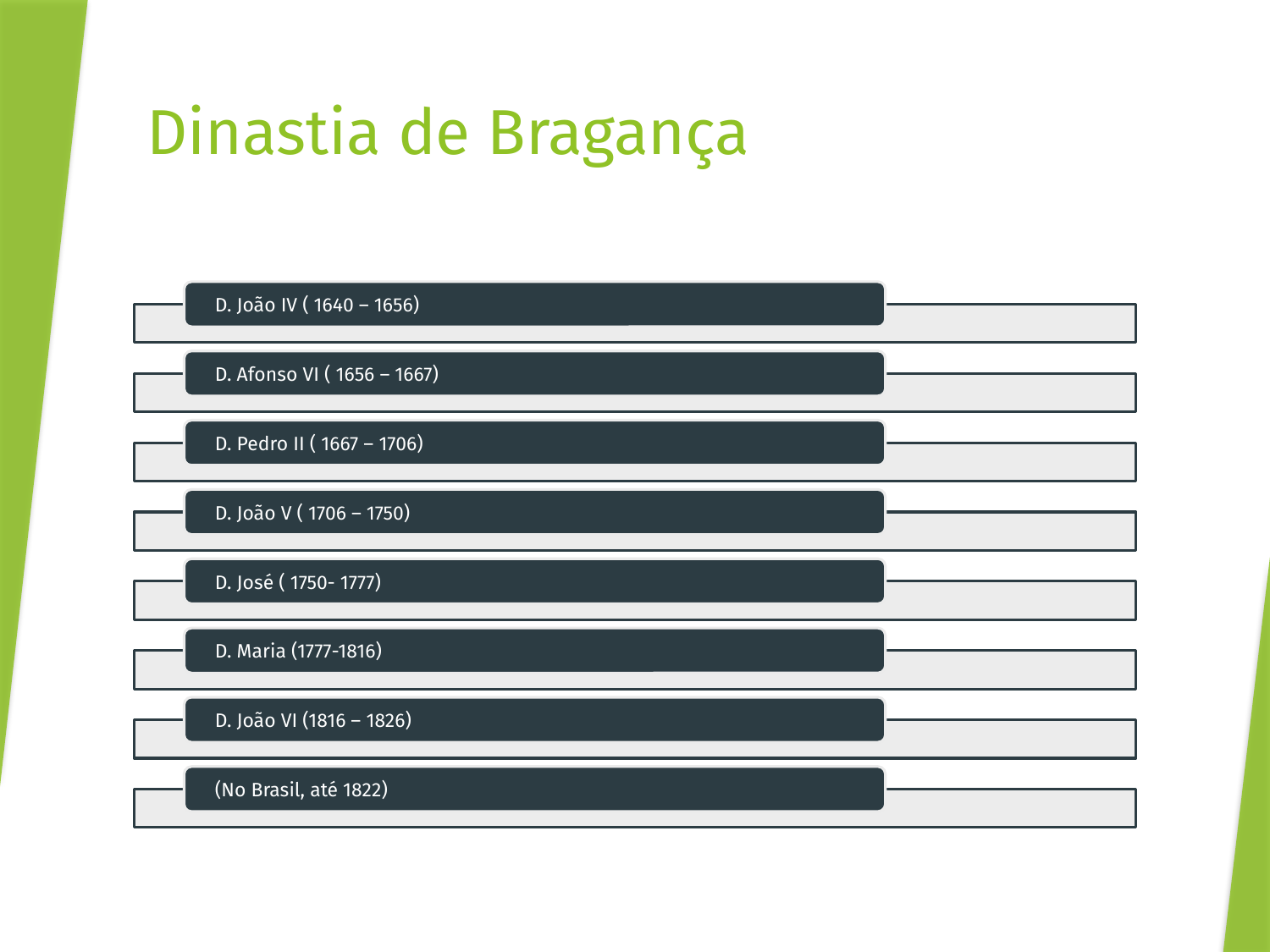

# Dinastia de Bragança
D. João IV ( 1640 – 1656)
D. Afonso VI ( 1656 – 1667)
D. Pedro II ( 1667 – 1706)
D. João V ( 1706 – 1750)
D. José ( 1750- 1777)
D. Maria (1777-1816)
D. João VI (1816 – 1826)
(No Brasil, até 1822)